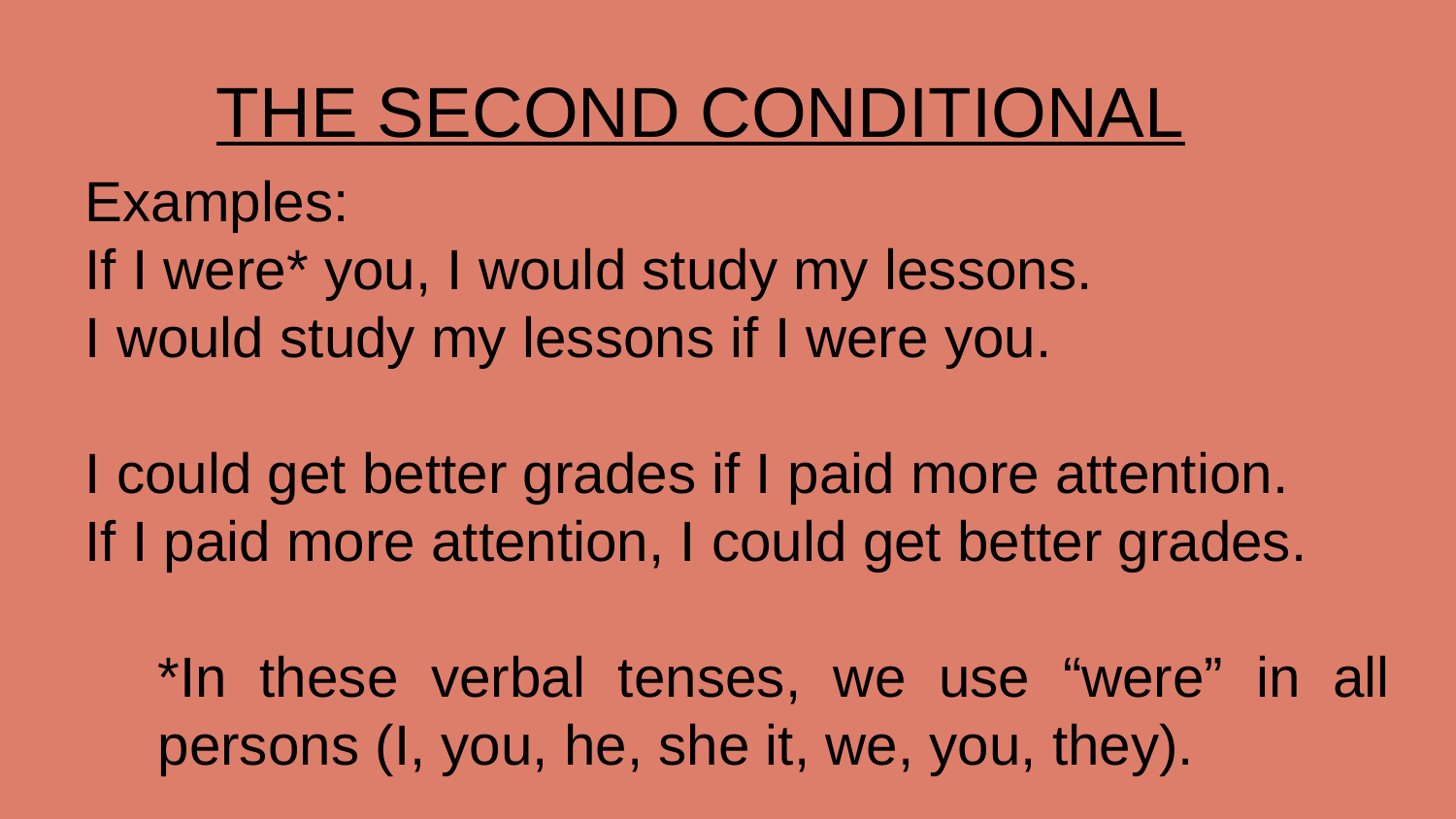

THE SECOND CONDITIONAL
Examples:
If I were* you, I would study my lessons.
I would study my lessons if I were you.

I could get better grades if I paid more attention.
If I paid more attention, I could get better grades.

*In these verbal tenses, we use “were” in all persons (I, you, he, she it, we, you, they).